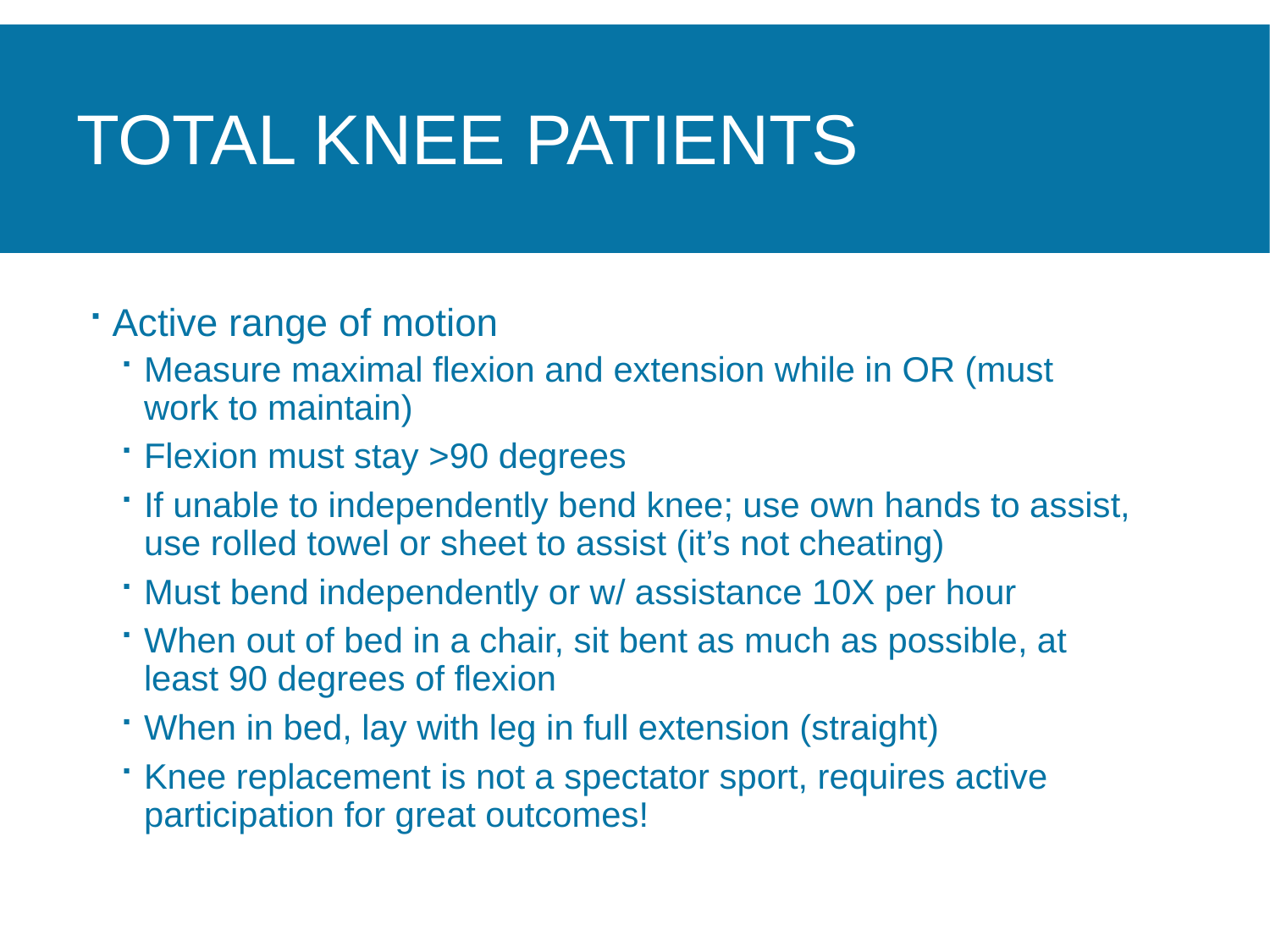

# Total Knee Patients
Active range of motion
Measure maximal flexion and extension while in OR (must work to maintain)
Flexion must stay >90 degrees
If unable to independently bend knee; use own hands to assist, use rolled towel or sheet to assist (it’s not cheating)
Must bend independently or w/ assistance 10X per hour
When out of bed in a chair, sit bent as much as possible, at least 90 degrees of flexion
When in bed, lay with leg in full extension (straight)
Knee replacement is not a spectator sport, requires active participation for great outcomes!